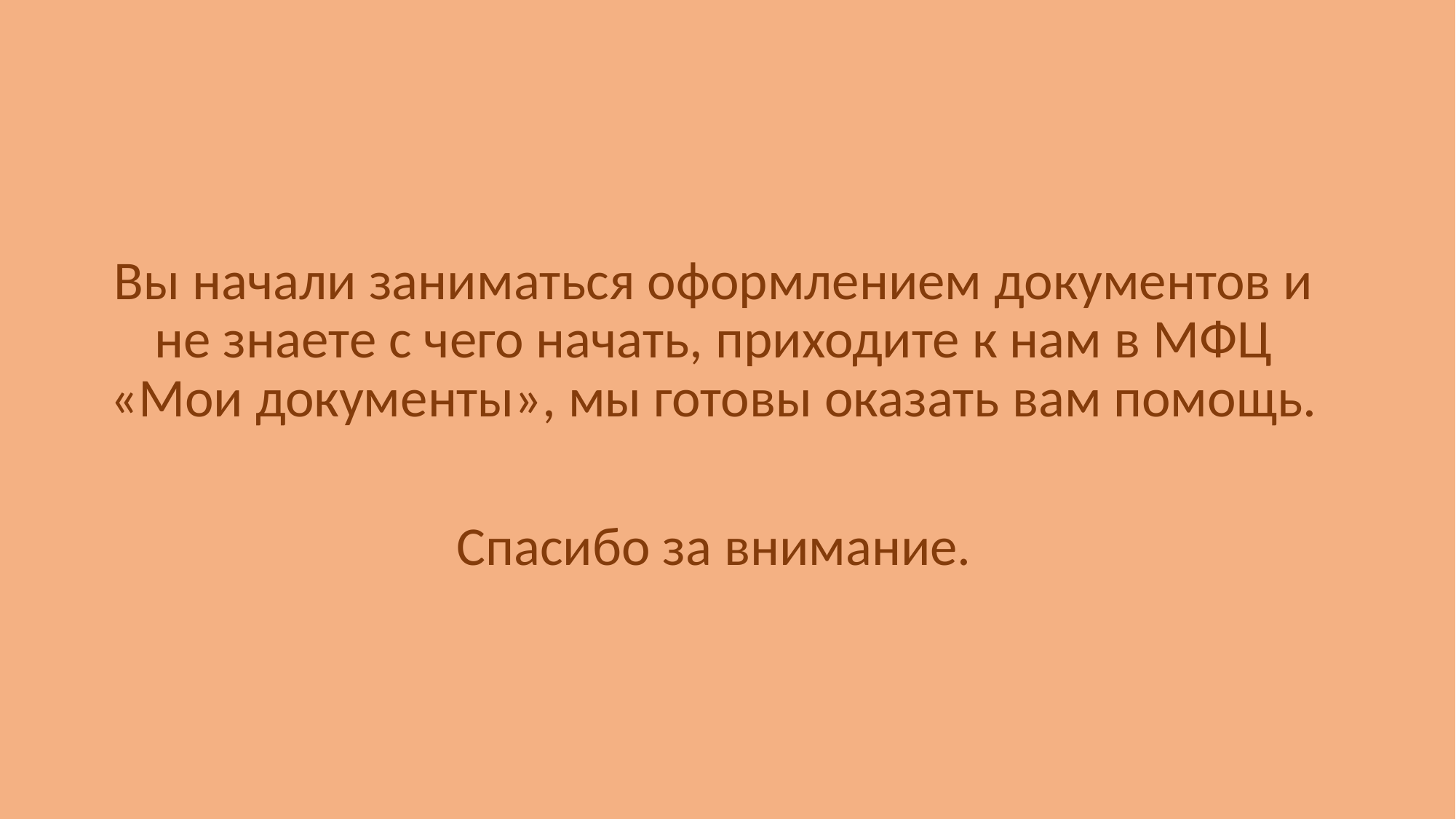

Вы начали заниматься оформлением документов и не знаете с чего начать, приходите к нам в МФЦ «Мои документы», мы готовы оказать вам помощь.

Спасибо за внимание.